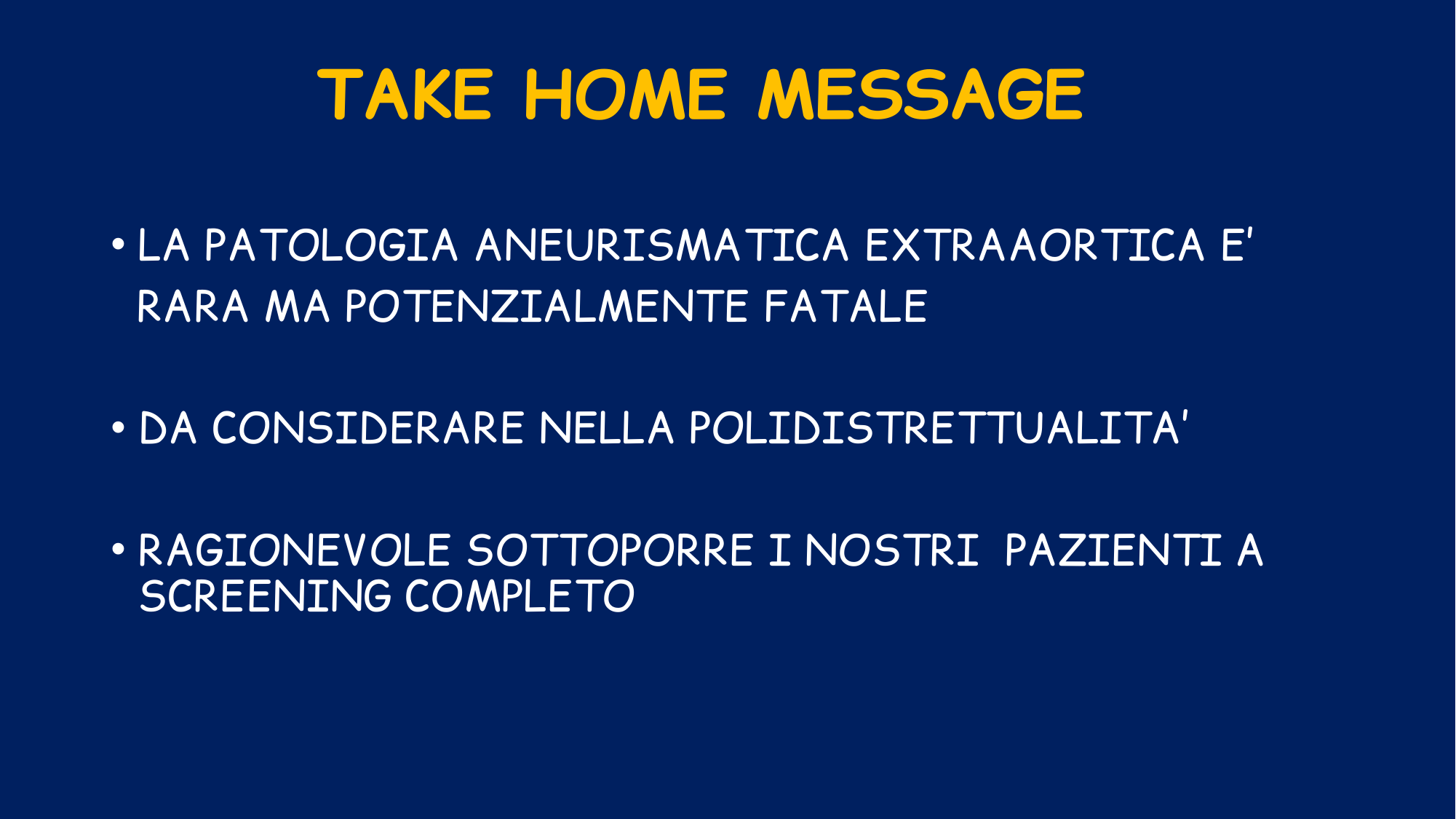

# TAKE HOME MESSAGE
LA PATOLOGIA ANEURISMATICA EXTRAAORTICA E’
  RARA MA POTENZIALMENTE FATALE

DA CONSIDERARE NELLA POLIDISTRETTUALITA’

RAGIONEVOLE SOTTOPORRE I NOSTRI  PAZIENTI A SCREENING COMPLETO